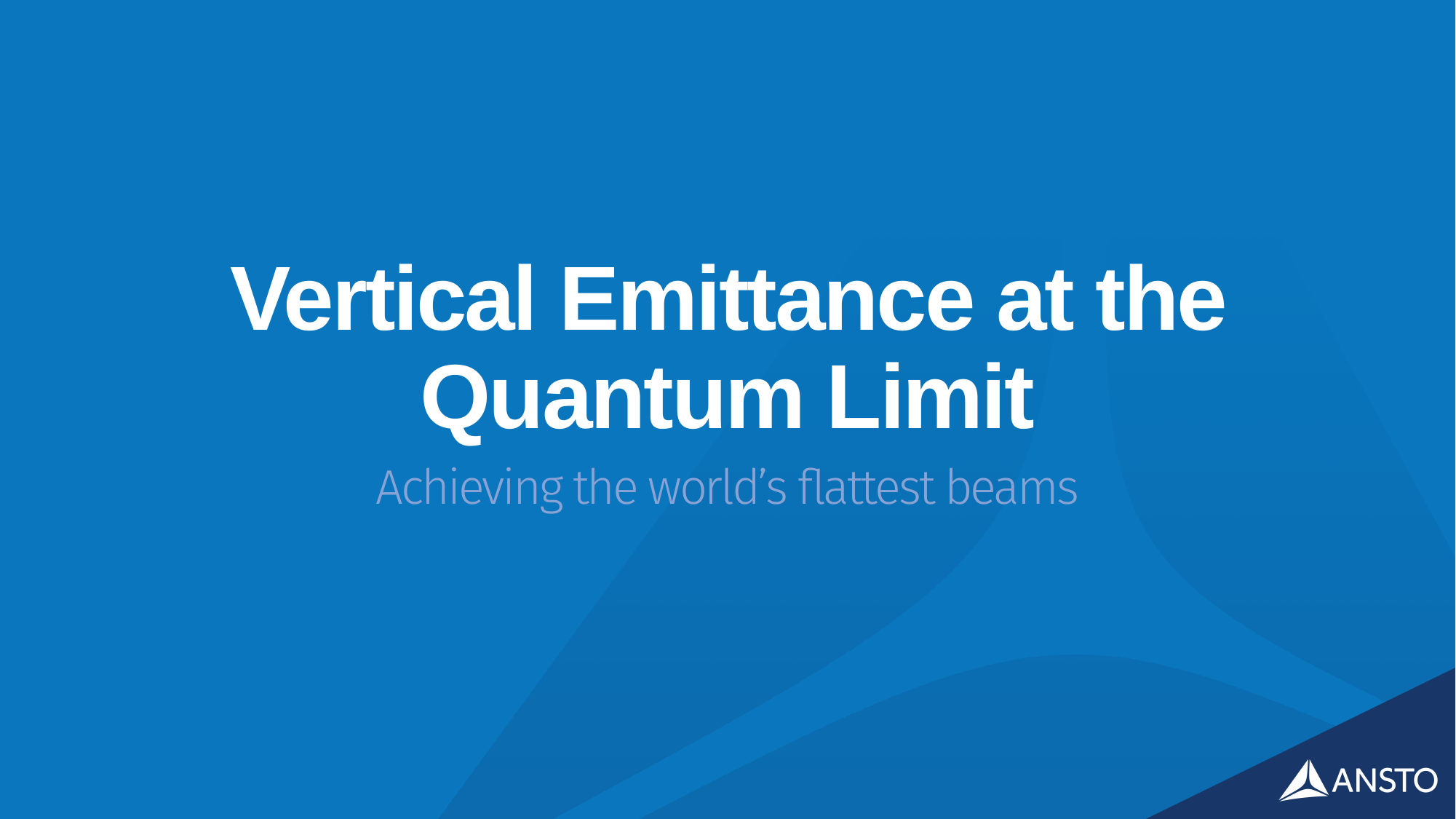

# Vertical Emittance at the Quantum Limit
Achieving the world’s flattest beams